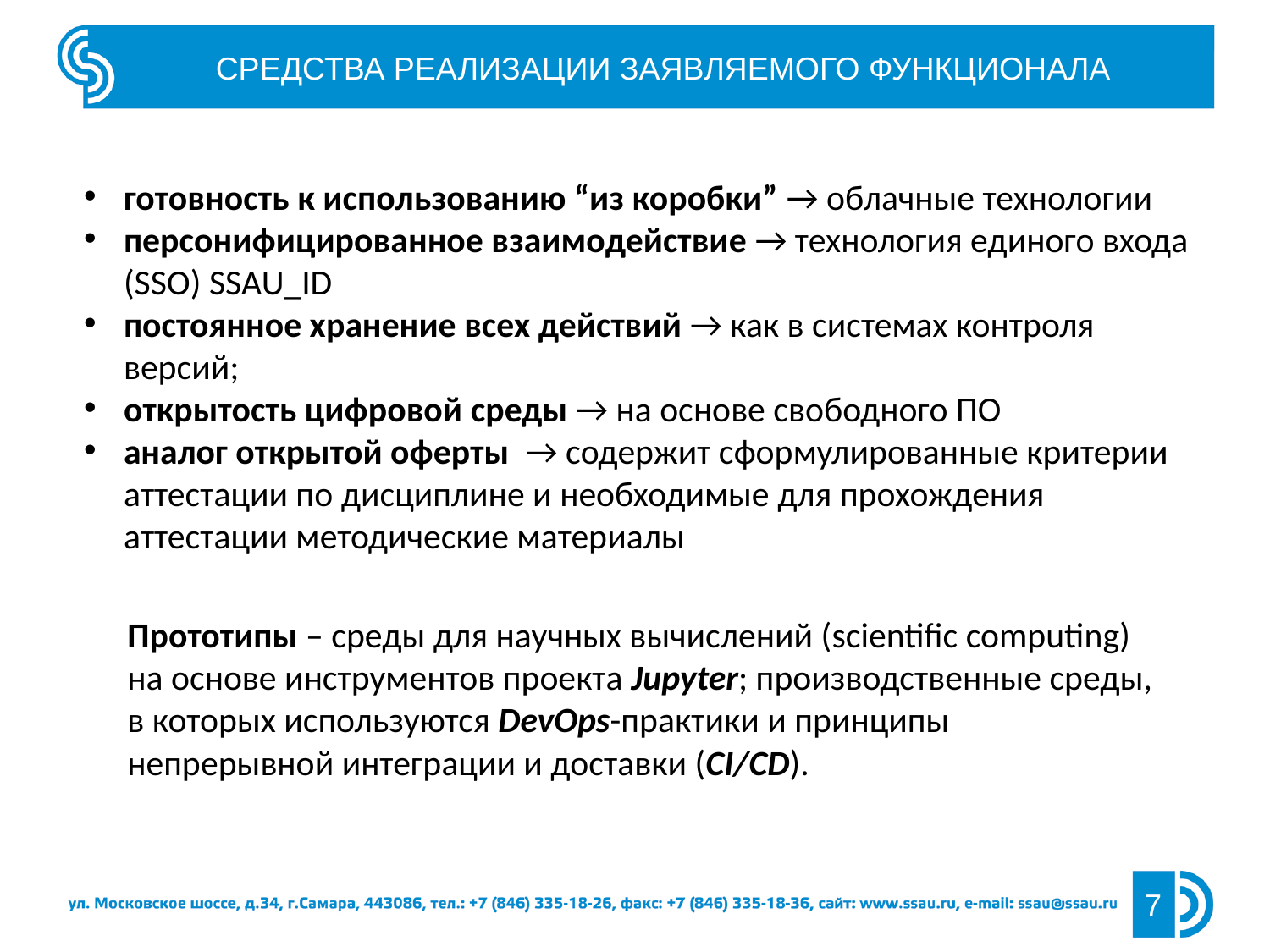

СРЕДСТВА РЕАЛИЗАЦИИ ЗАЯВЛЯЕМОГО ФУНКЦИОНАЛА
готовность к использованию “из коробки” → облачные технологии
персонифицированное взаимодействие → технология единого входа (SSO) SSAU_ID
постоянное хранение всех действий → как в системах контроля версий;
открытость цифровой среды → на основе свободного ПО
аналог открытой оферты  → содержит сформулированные критерии аттестации по дисциплине и необходимые для прохождения аттестации методические материалы
Прототипы – среды для научных вычислений (scientific computing) на основе инструментов проекта Jupyter; производственные среды, в которых используются DevOps-практики и принципы непрерывной интеграции и доставки (CI/CD).
7